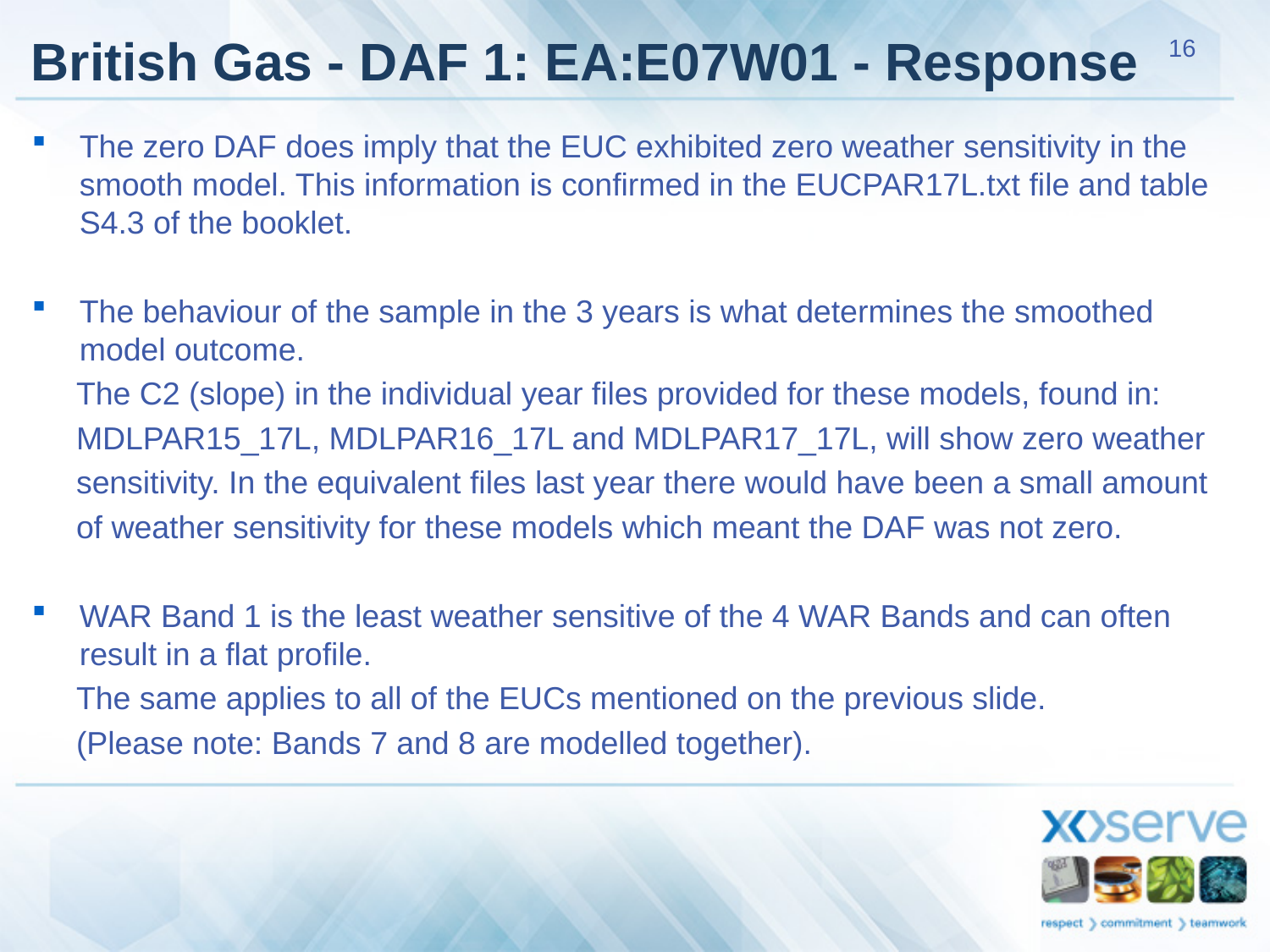

# British Gas - DAF 1: EA:E07W01 - Response
The zero DAF does imply that the EUC exhibited zero weather sensitivity in the smooth model. This information is confirmed in the EUCPAR17L.txt file and table S4.3 of the booklet.

The behaviour of the sample in the 3 years is what determines the smoothed model outcome.
     The C2 (slope) in the individual year files provided for these models, found in:
     MDLPAR15_17L, MDLPAR16_17L and MDLPAR17_17L, will show zero weather
     sensitivity. In the equivalent files last year there would have been a small amount
     of weather sensitivity for these models which meant the DAF was not zero.

WAR Band 1 is the least weather sensitive of the 4 WAR Bands and can often result in a flat profile.
     The same applies to all of the EUCs mentioned on the previous slide.
     (Please note: Bands 7 and 8 are modelled together).